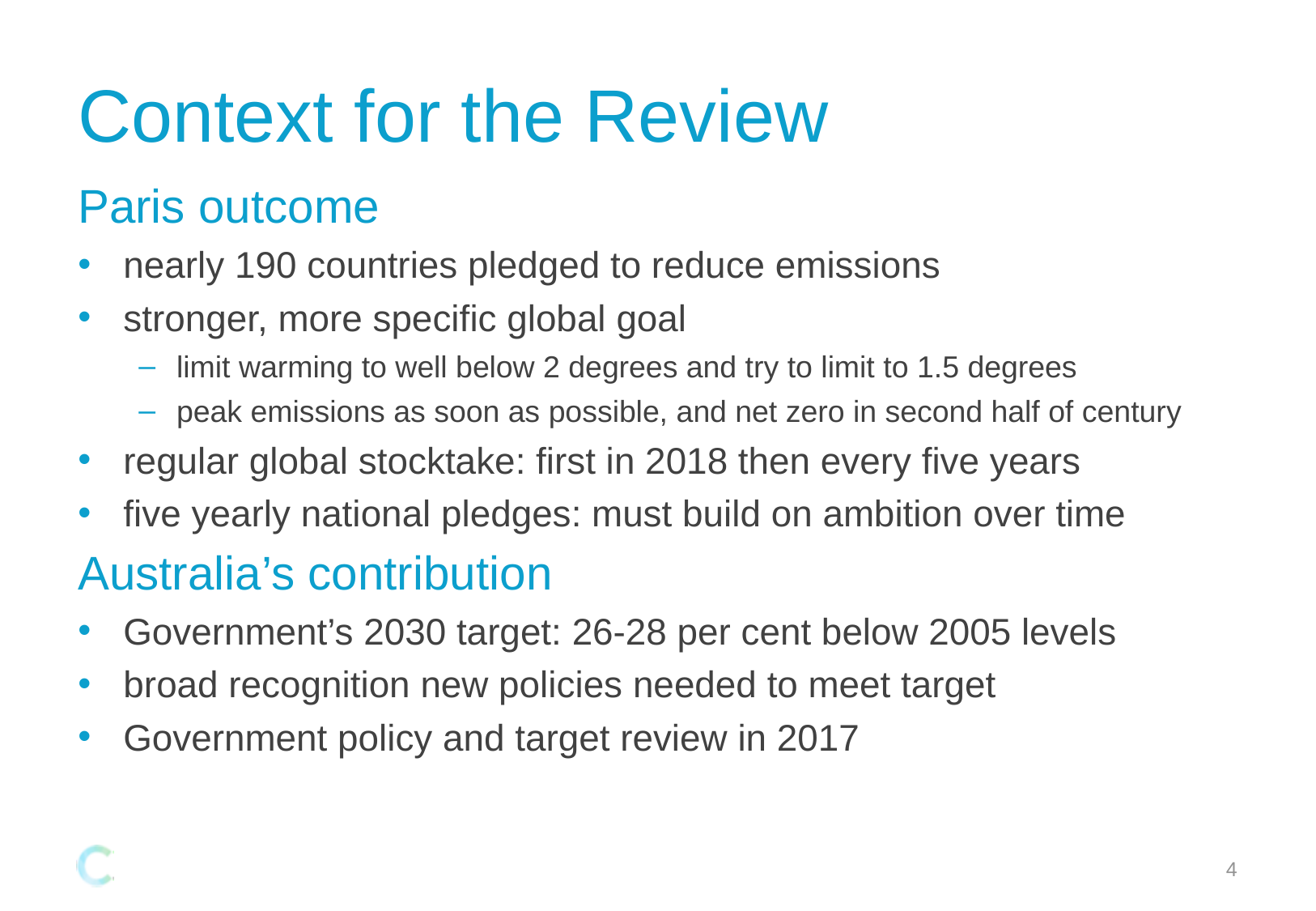

# Context for the Review
Paris outcome
nearly 190 countries pledged to reduce emissions
stronger, more specific global goal
limit warming to well below 2 degrees and try to limit to 1.5 degrees
peak emissions as soon as possible, and net zero in second half of century
regular global stocktake: first in 2018 then every five years
five yearly national pledges: must build on ambition over time
Australia’s contribution
Government’s 2030 target: 26-28 per cent below 2005 levels
broad recognition new policies needed to meet target
Government policy and target review in 2017
4